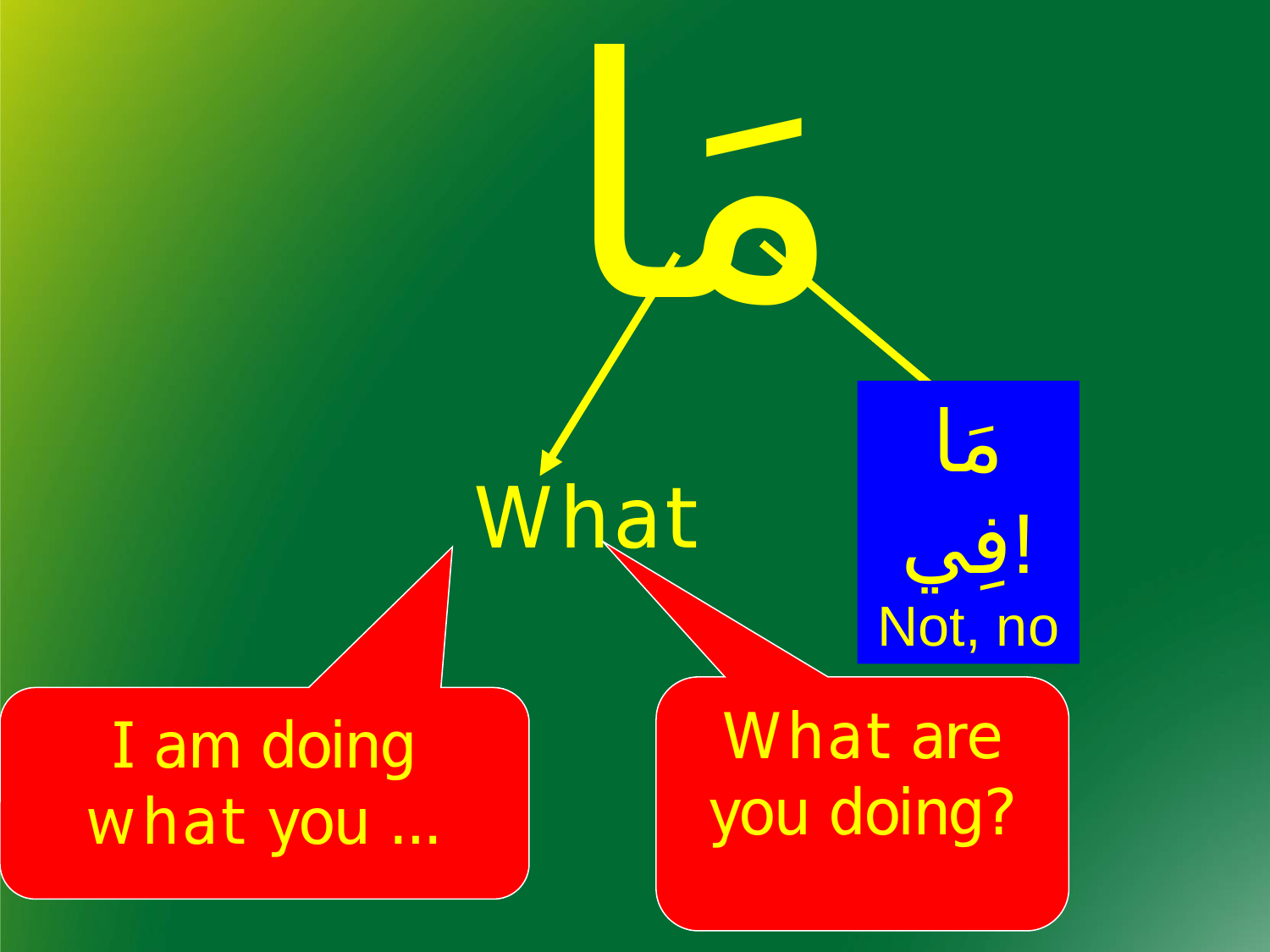

مَا

مَا فِي!
Not, no
What
What are you doing?
I am doing what you …